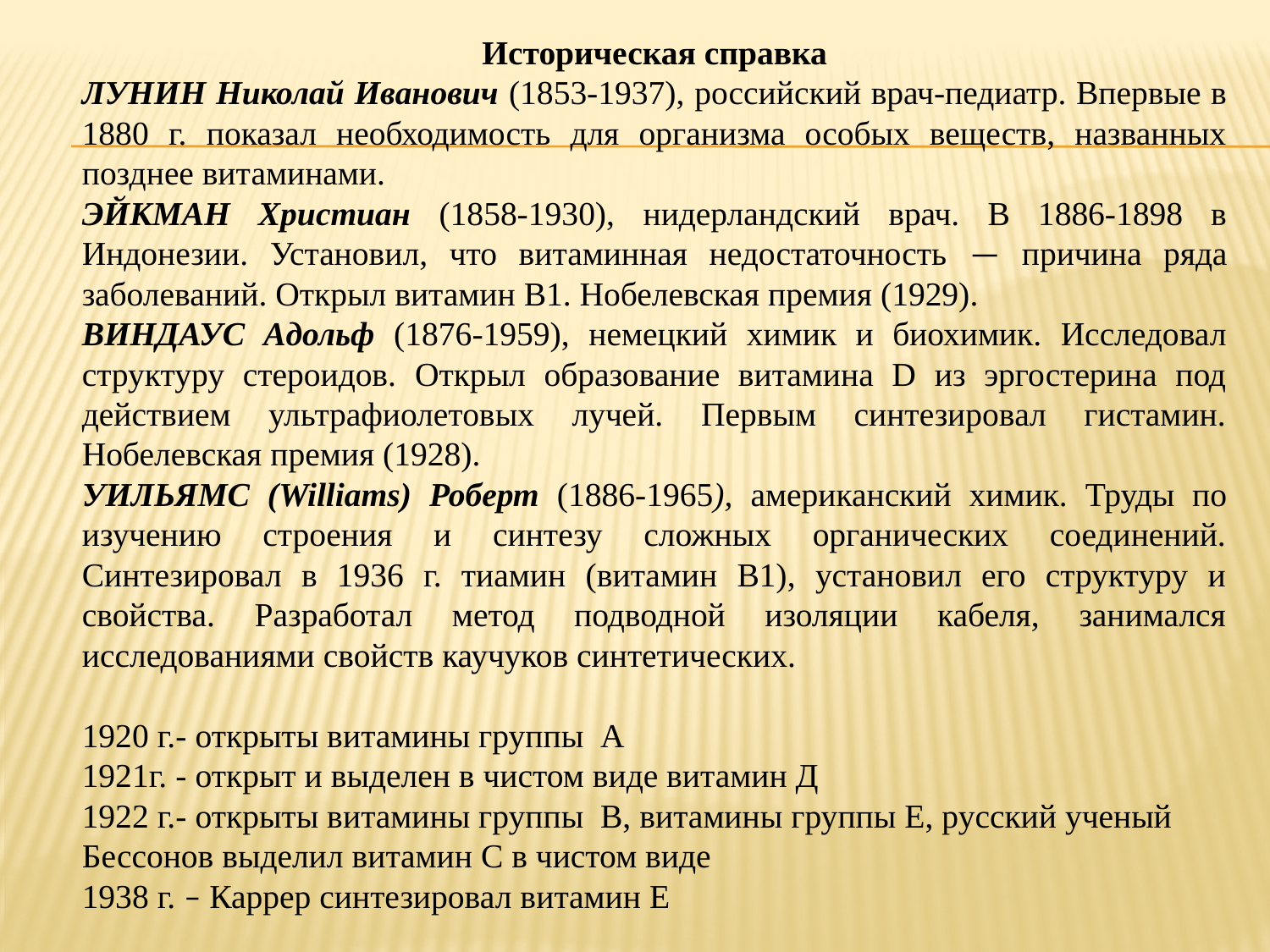

Историческая справка
ЛУНИН Николай Иванович (1853-1937), российский врач-педиатр. Впервые в 1880 г. показал необходимость для организма особых веществ, названных позднее витаминами.
ЭЙКМАН Христиан (1858-1930), нидерландский врач. В 1886-1898 в Индонезии. Установил, что витаминная недостаточность — причина ряда заболеваний. Открыл витамин В1. Нобелевская премия (1929).
ВИНДАУС Адольф (1876-1959), немецкий химик и биохимик. Исследовал структуру стероидов. Открыл образование витамина D из эргостерина под действием ультрафиолетовых лучей. Первым синтезировал гистамин. Нобелевская премия (1928).
УИЛЬЯМС (Williams) Роберт (1886-1965), американский химик. Труды по изучению строения и синтезу сложных органических соединений. Синтезировал в 1936 г. тиамин (витамин В1), установил его структуру и свойства. Разработал метод подводной изоляции кабеля, занимался исследованиями свойств каучуков синтетических.

1920 г.- открыты витамины группы  А
1921г. - открыт и выделен в чистом виде витамин Д
1922 г.- открыты витамины группы  В, витамины группы Е, русский ученый Бессонов выделил витамин С в чистом виде
1938 г. – Каррер синтезировал витамин Е